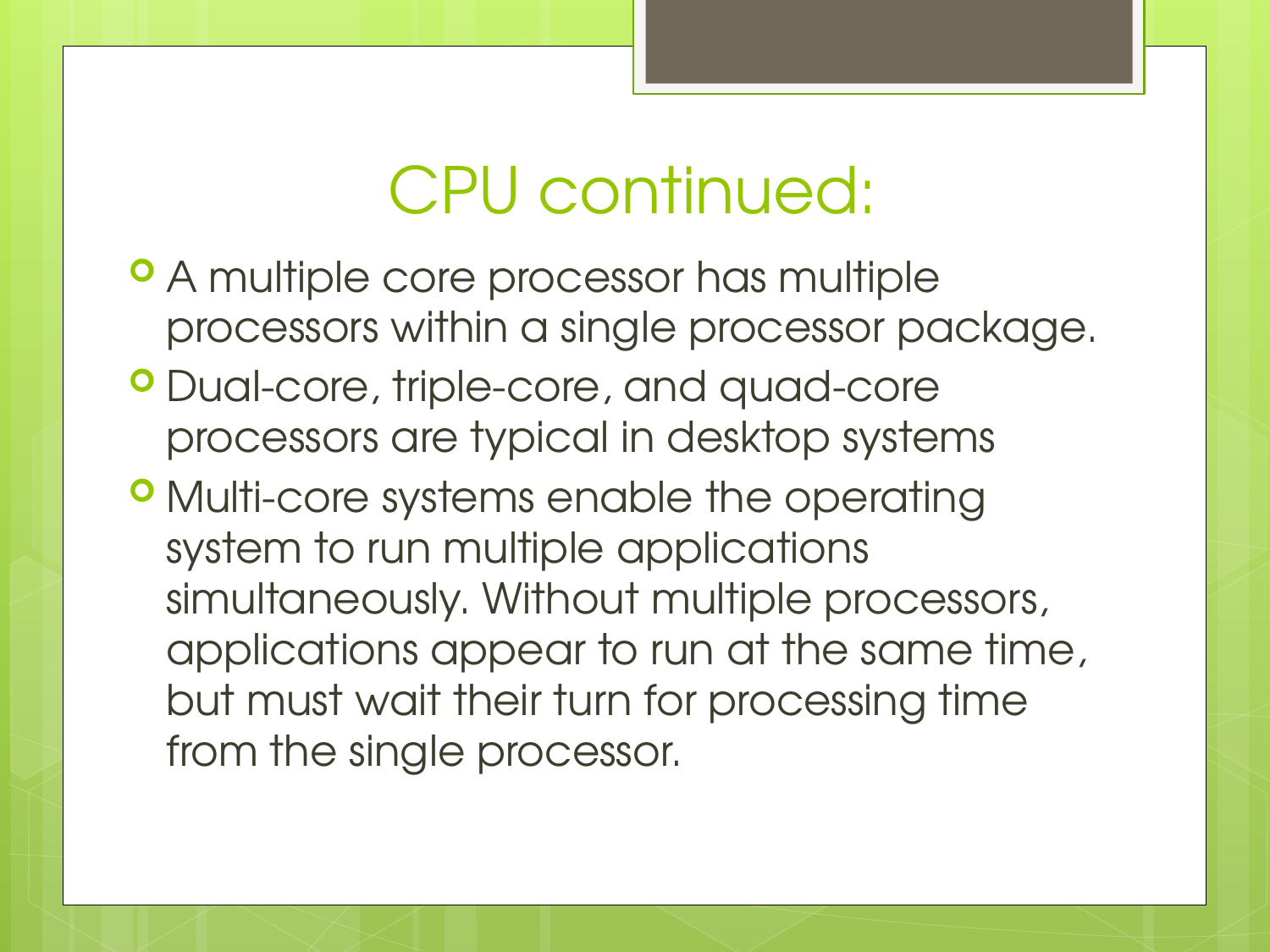

# CPU continued:
A multiple core processor has multiple processors within a single processor package.
Dual-core, triple-core, and quad-core processors are typical in desktop systems
Multi-core systems enable the operating system to run multiple applications simultaneously. Without multiple processors, applications appear to run at the same time, but must wait their turn for processing time from the single processor.